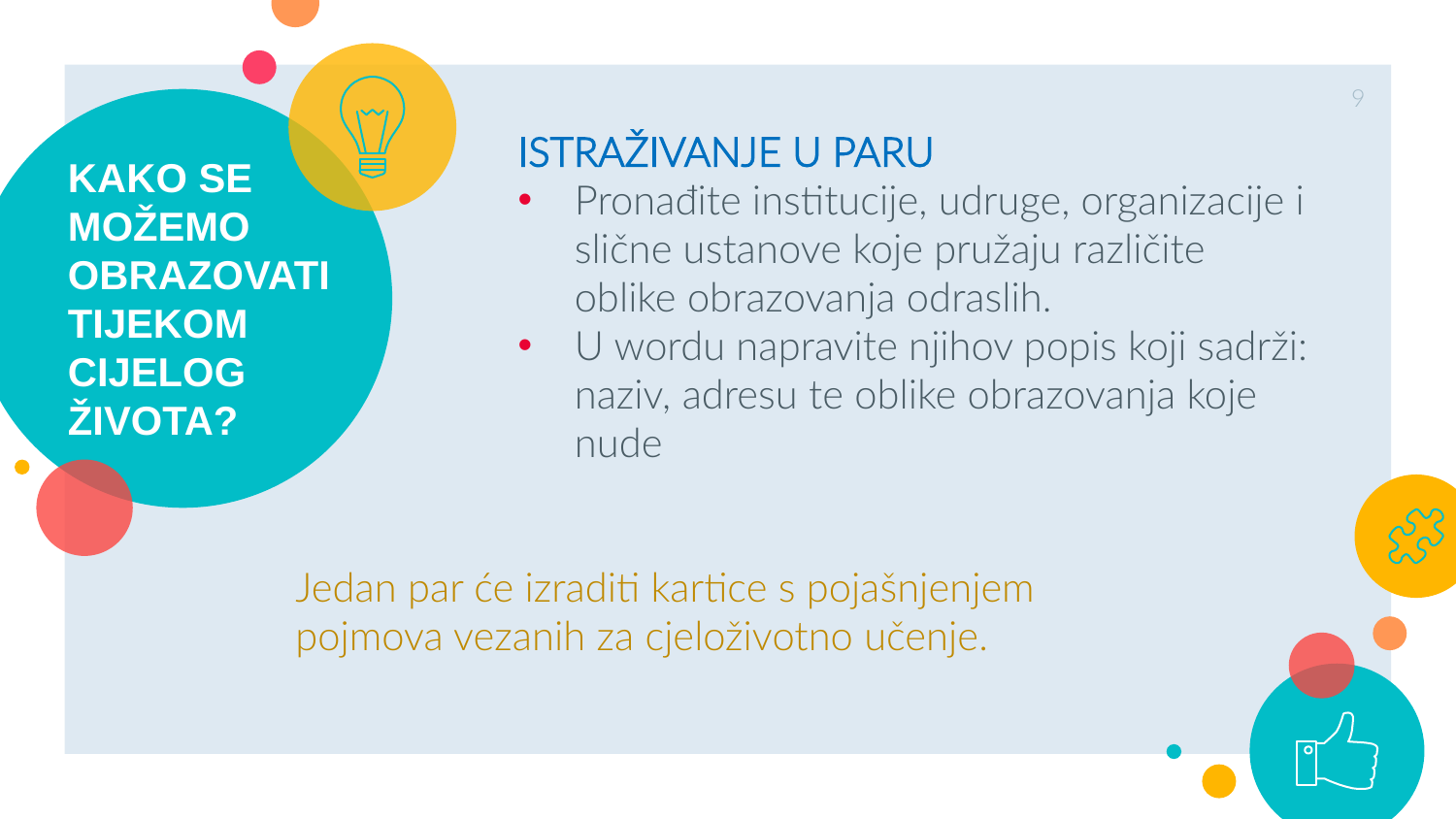

9
# KAKO SE MOŽEMO OBRAZOVATI TIJEKOM CIJELOG ŽIVOTA?
ISTRAŽIVANJE U PARU
Pronađite institucije, udruge, organizacije i slične ustanove koje pružaju različite oblike obrazovanja odraslih.
U wordu napravite njihov popis koji sadrži: naziv, adresu te oblike obrazovanja koje nude
Jedan par će izraditi kartice s pojašnjenjem pojmova vezanih za cjeloživotno učenje.